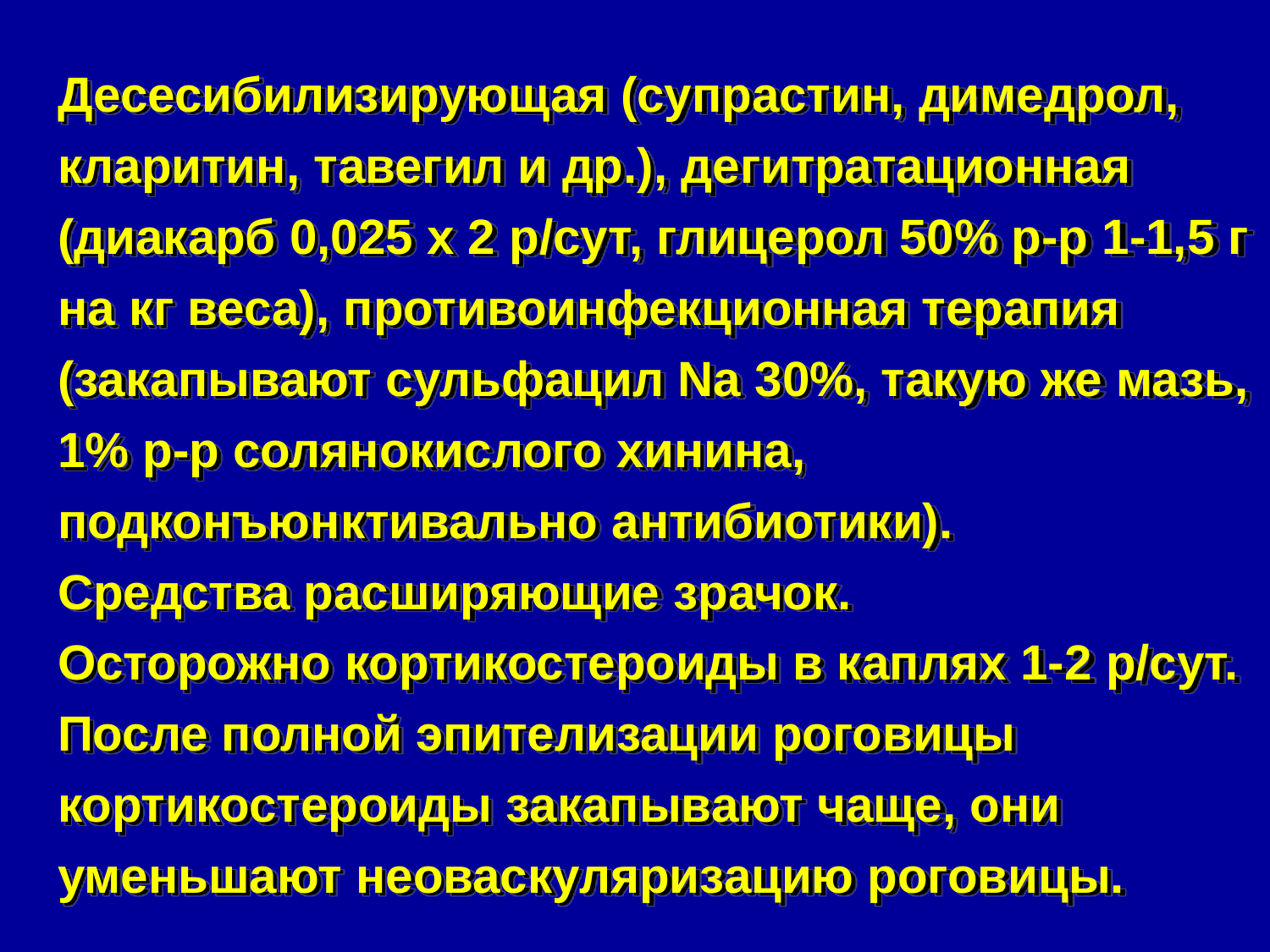

# Десесибилизирующая (супрастин, димедрол, кларитин, тавегил и др.), дегитратационная (диакарб 0,025 х 2 р/сут, глицерол 50% р-р 1-1,5 г на кг веса), противоинфекционная терапия (закапывают сульфацил Na 30%, такую же мазь, 1% р-р солянокислого хинина, подконъюнктивально антибиотики). Средства расширяющие зрачок. Осторожно кортикостероиды в каплях 1-2 р/сут. После полной эпителизации роговицы кортикостероиды закапывают чаще, они уменьшают неоваскуляризацию роговицы.